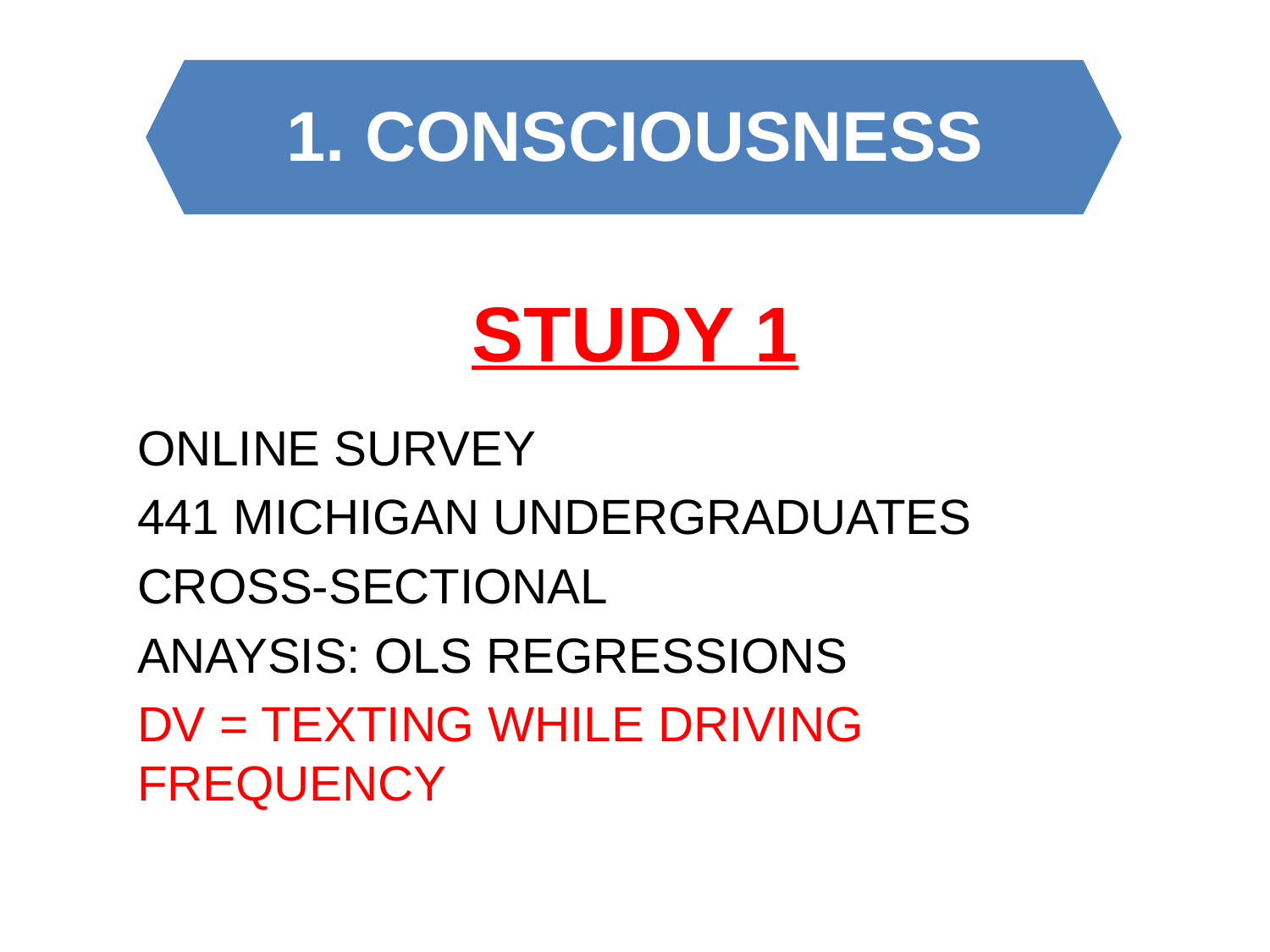

1. CONSCIOUSNESS
# STUDY 1
ONLINE SURVEY
441 MICHIGAN UNDERGRADUATES
CROSS-SECTIONAL
ANAYSIS: OLS REGRESSIONS
DV = TEXTING WHILE DRIVING FREQUENCY